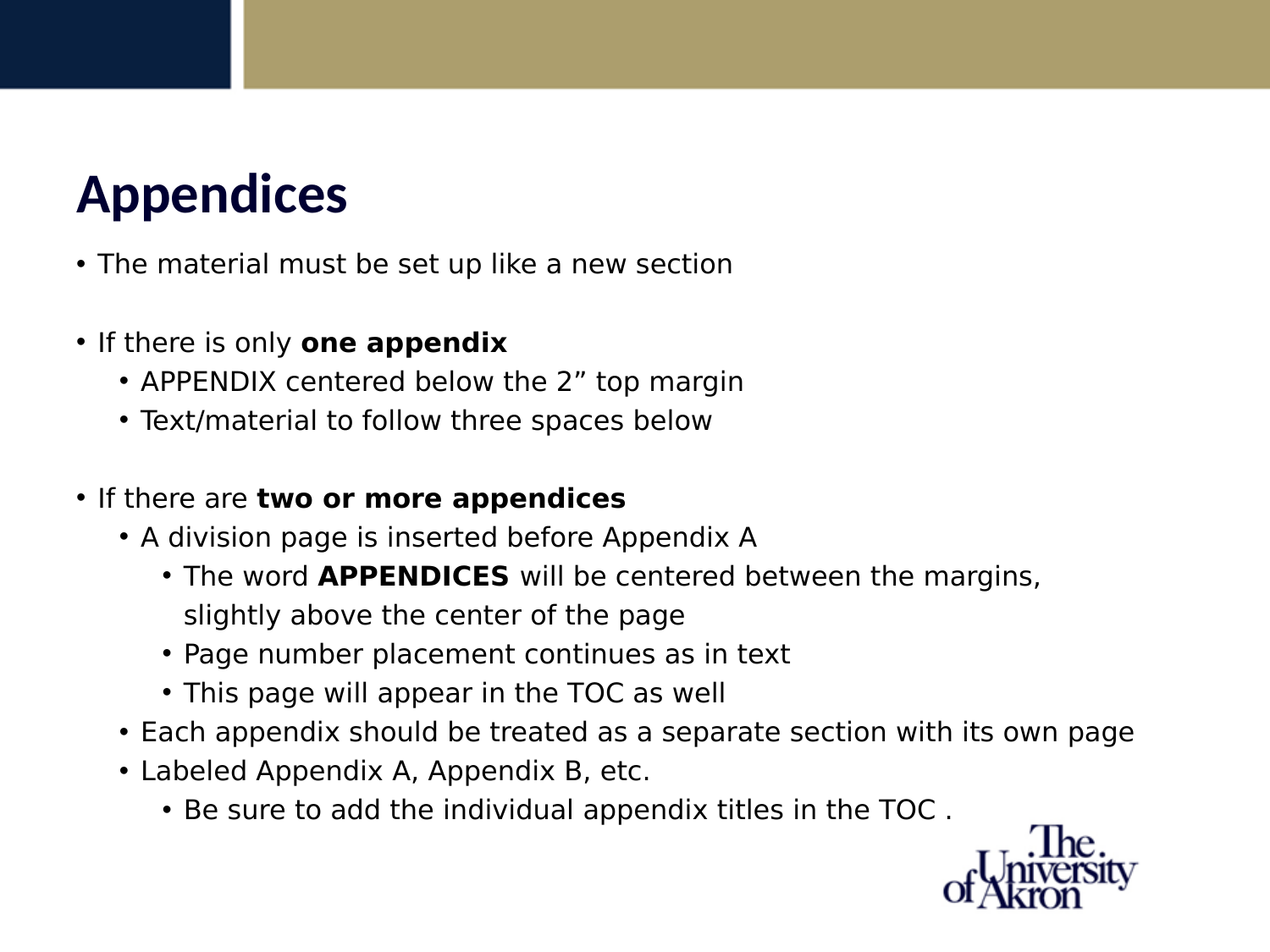

Appendices
The material must be set up like a new section

If there is only one appendix
APPENDIX centered below the 2” top margin
Text/material to follow three spaces below

If there are two or more appendices
A division page is inserted before Appendix A
The word APPENDICES will be centered between the margins, slightly above the center of the page
Page number placement continues as in text
This page will appear in the TOC as well
Each appendix should be treated as a separate section with its own page
Labeled Appendix A, Appendix B, etc.
Be sure to add the individual appendix titles in the TOC .